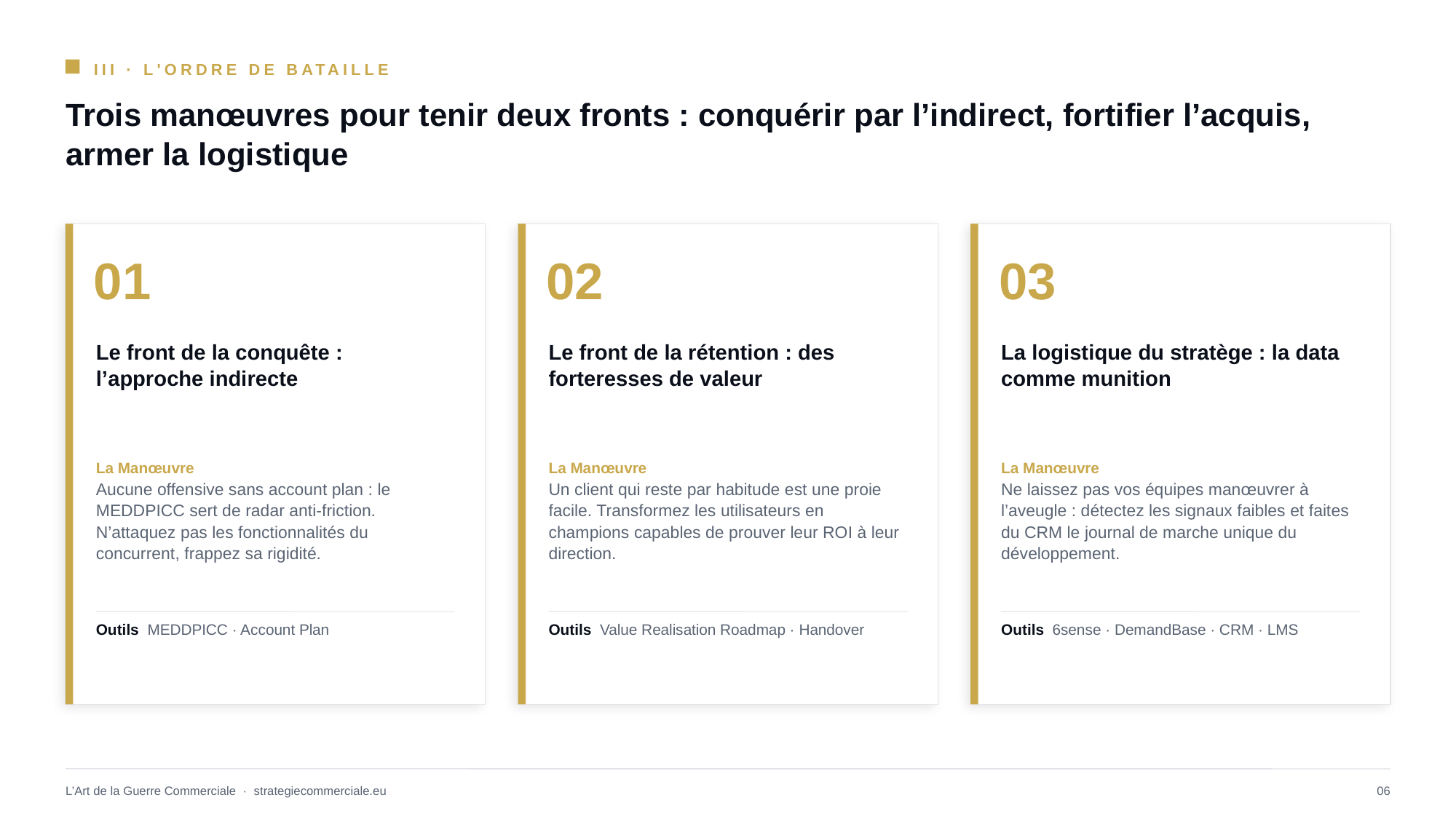

III · L'ORDRE DE BATAILLE

Trois manœuvres pour tenir deux fronts : conquérir par l’indirect, fortifier l’acquis, armer la logistique

01
02
03
Le front de la conquête : l’approche indirecte
Le front de la rétention : des forteresses de valeur
La logistique du stratège : la data comme munition
La Manœuvre
Aucune offensive sans account plan : le MEDDPICC sert de radar anti-friction. N’attaquez pas les fonctionnalités du concurrent, frappez sa rigidité.
La Manœuvre
Un client qui reste par habitude est une proie facile. Transformez les utilisateurs en champions capables de prouver leur ROI à leur direction.
La Manœuvre
Ne laissez pas vos équipes manœuvrer à l’aveugle : détectez les signaux faibles et faites du CRM le journal de marche unique du développement.

Outils  MEDDPICC · Account Plan
Outils  Value Realisation Roadmap · Handover
Outils  6sense · DemandBase · CRM · LMS

L’Art de la Guerre Commerciale  ·  strategiecommerciale.eu
06